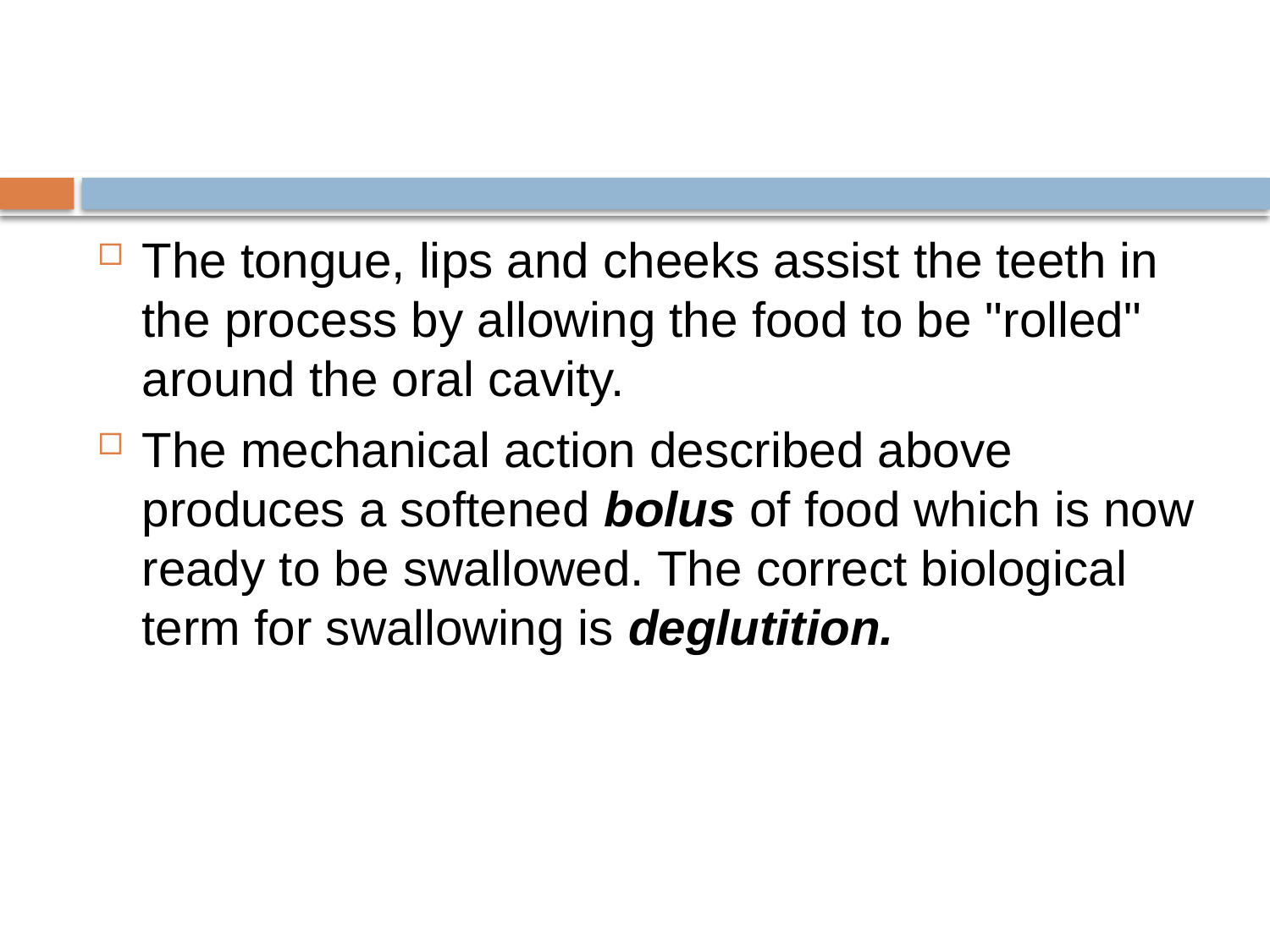

#
The tongue, lips and cheeks assist the teeth in the process by allowing the food to be "rolled" around the oral cavity.
The mechanical action described above produces a softened bolus of food which is now ready to be swallowed. The correct biological term for swallowing is deglutition.